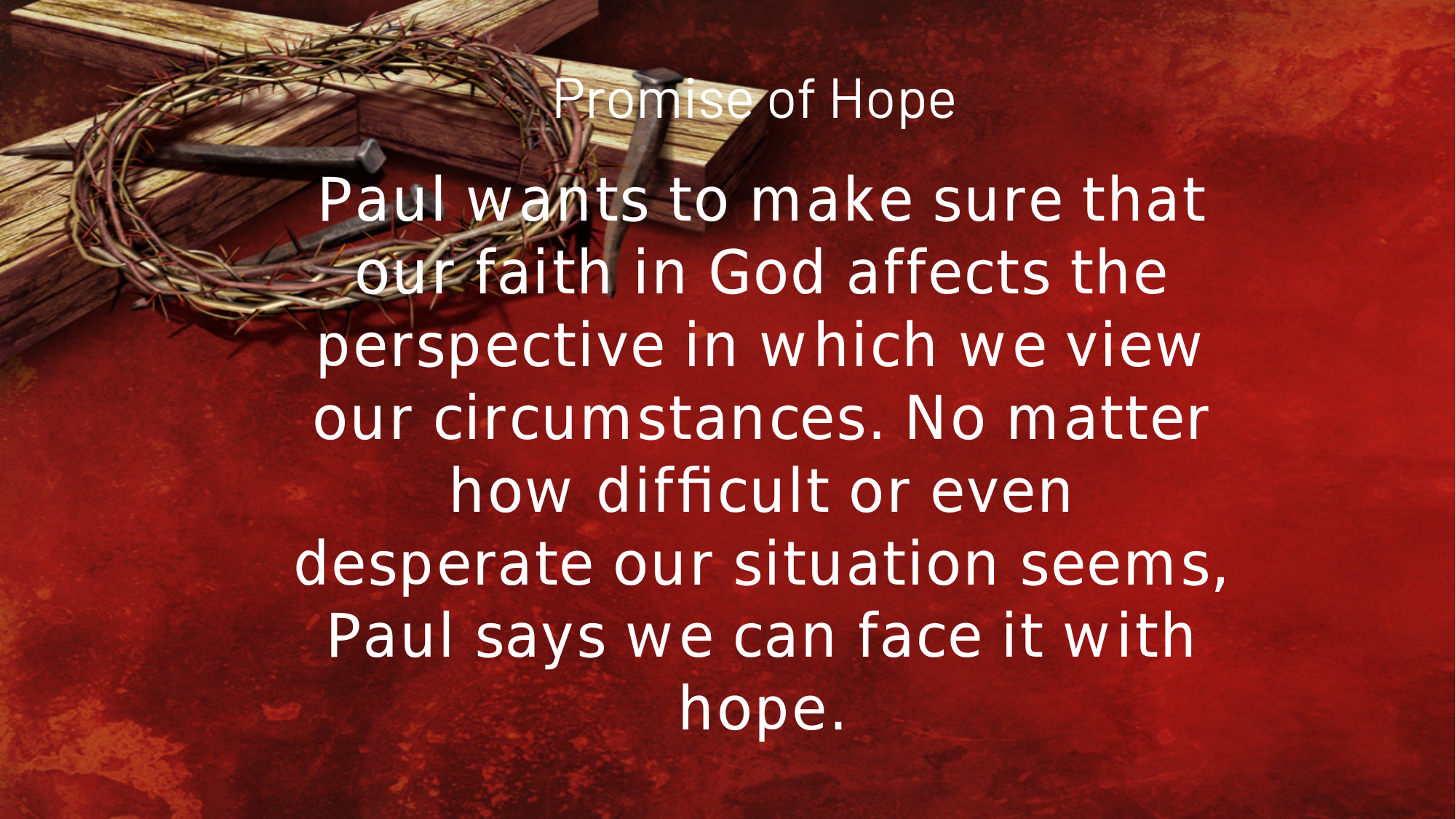

# Promise of Hope
Paul wants to make sure that our faith in God affects the perspective in which we view our circumstances. No matter how difficult or even desperate our situation seems, Paul says we can face it with hope.